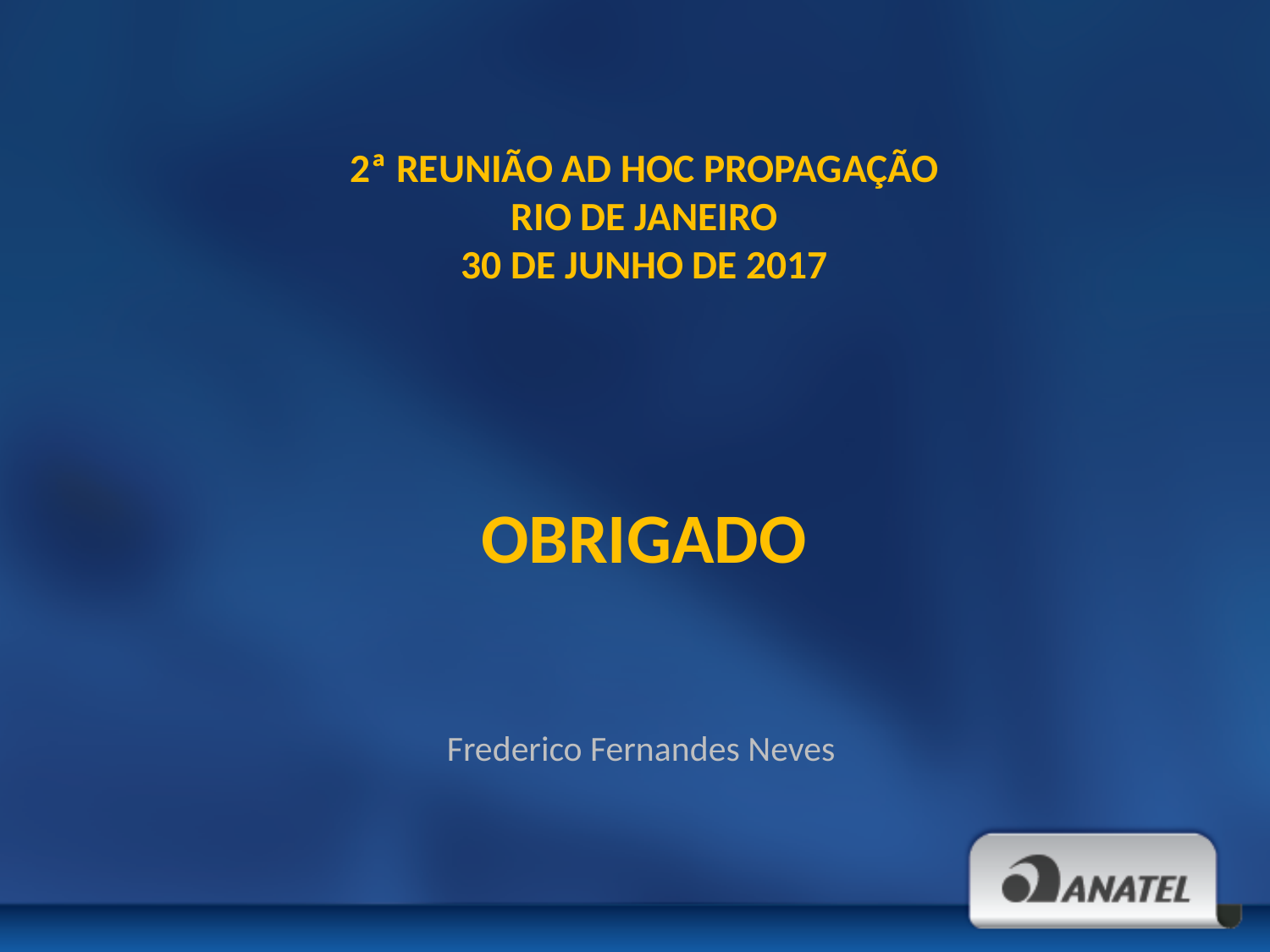

# 2ª Reunião Ad Hoc Propagação Rio de Janeiro 30 de JUNHO de 2017
Obrigado
Frederico Fernandes Neves